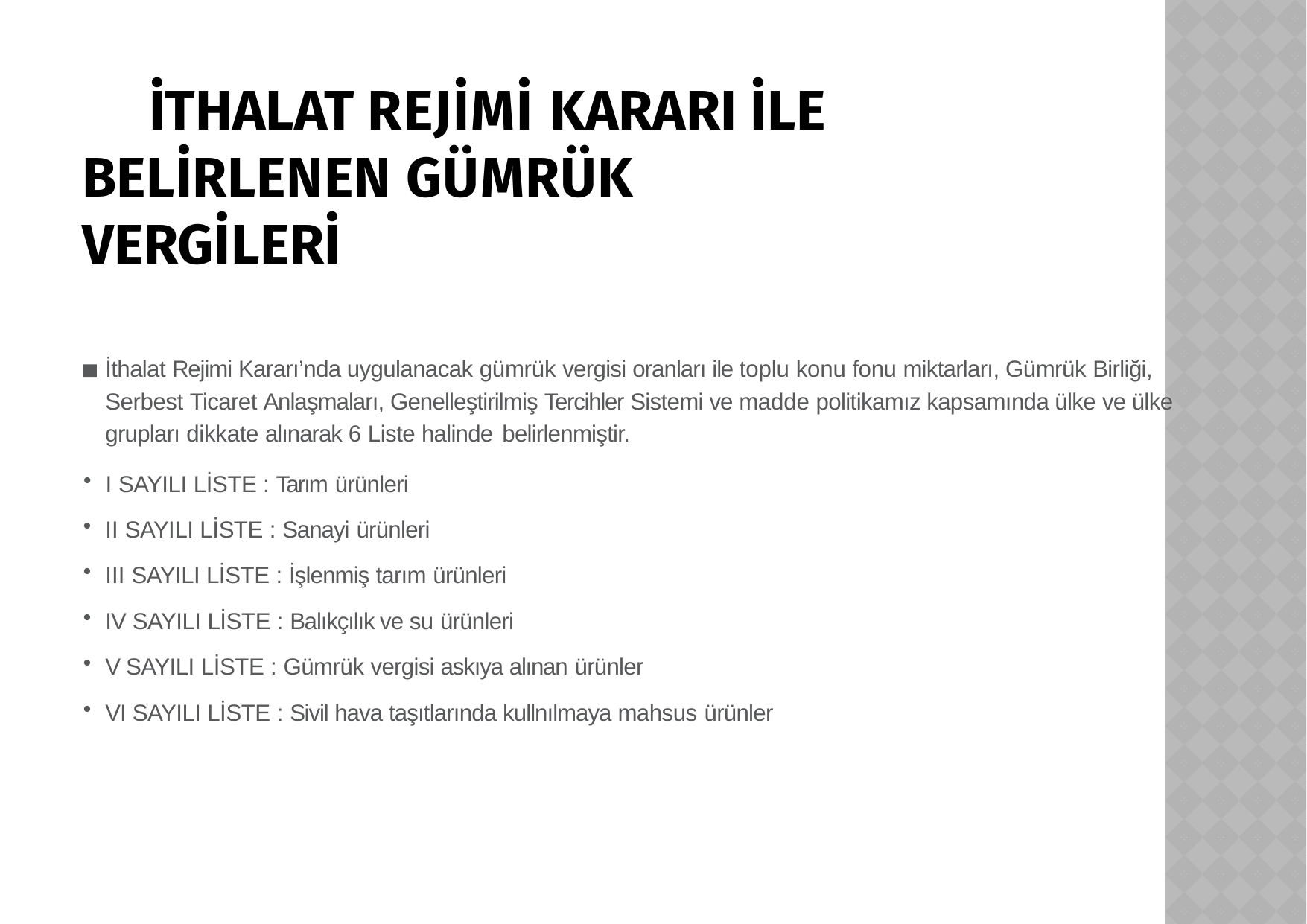

# İTHALAT REJİMİ KARARI İLE  BELİRLENEN GÜMRÜK VERGİLERİ
İthalat Rejimi Kararı’nda uygulanacak gümrük vergisi oranları ile toplu konu fonu miktarları, Gümrük Birliği,  Serbest Ticaret Anlaşmaları, Genelleştirilmiş Tercihler Sistemi ve madde politikamız kapsamında ülke ve ülke  grupları dikkate alınarak 6 Liste halinde belirlenmiştir.
I SAYILI LİSTE : Tarım ürünleri
II SAYILI LİSTE : Sanayi ürünleri
III SAYILI LİSTE : İşlenmiş tarım ürünleri
IV SAYILI LİSTE : Balıkçılık ve su ürünleri
V SAYILI LİSTE : Gümrük vergisi askıya alınan ürünler
VI SAYILI LİSTE : Sivil hava taşıtlarında kullnılmaya mahsus ürünler